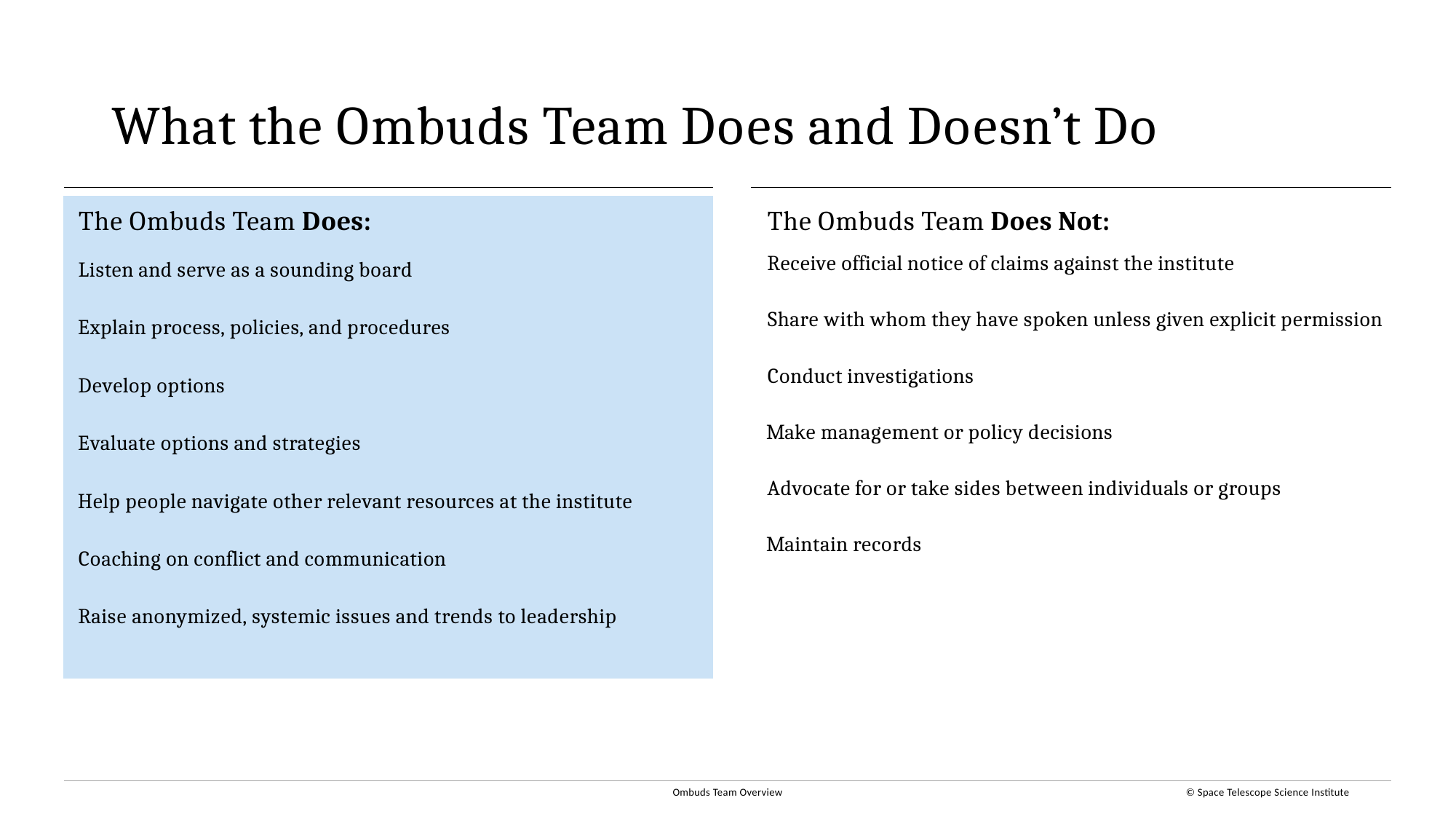

# What the Ombuds Team Does and Doesn’t Do

The Ombuds Team Does:
The Ombuds Team Does Not:
Listen and serve as a sounding board
Explain process, policies, and procedures
Develop options
Evaluate options and strategies
Help people navigate other relevant resources at the institute
Coaching on conflict and communication
Raise anonymized, systemic issues and trends to leadership

Receive official notice of claims against the institute
Share with whom they have spoken unless given explicit permission
Conduct investigations
Make management or policy decisions
Advocate for or take sides between individuals or groups
Maintain records

Ombuds Team Overview